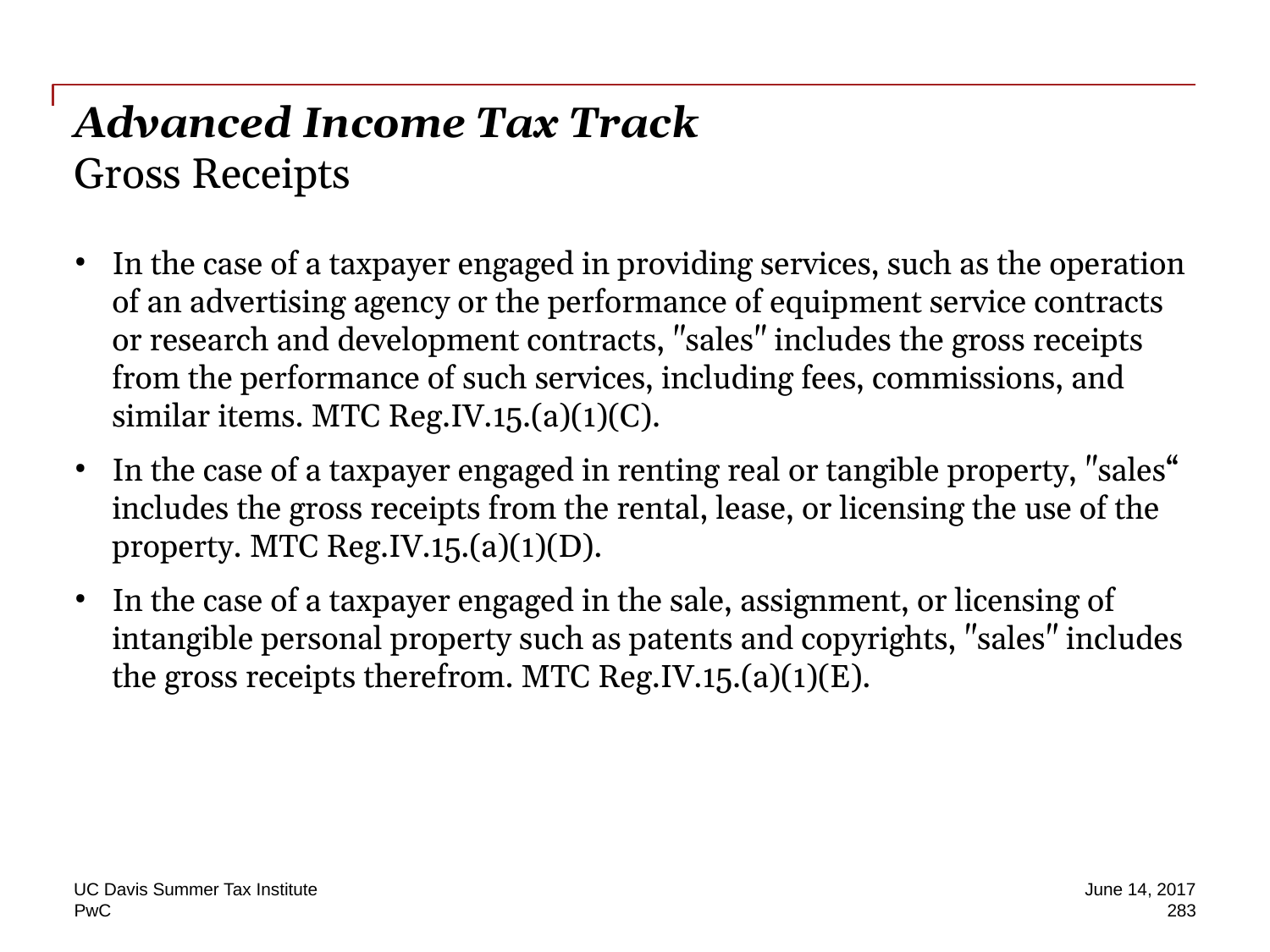

# Advanced Income Tax Track Gross Receipts
In the case of a taxpayer engaged in providing services, such as the operation of an advertising agency or the performance of equipment service contracts or research and development contracts, "sales" includes the gross receipts from the performance of such services, including fees, commissions, and similar items. MTC Reg.IV.15.(a)(1)(C).
In the case of a taxpayer engaged in renting real or tangible property, "sales“ includes the gross receipts from the rental, lease, or licensing the use of the property. MTC Reg.IV.15.(a)(1)(D).
In the case of a taxpayer engaged in the sale, assignment, or licensing of intangible personal property such as patents and copyrights, "sales" includes the gross receipts therefrom. MTC Reg.IV.15.(a)(1)(E).
UC Davis Summer Tax Institute
June 14, 2017
283